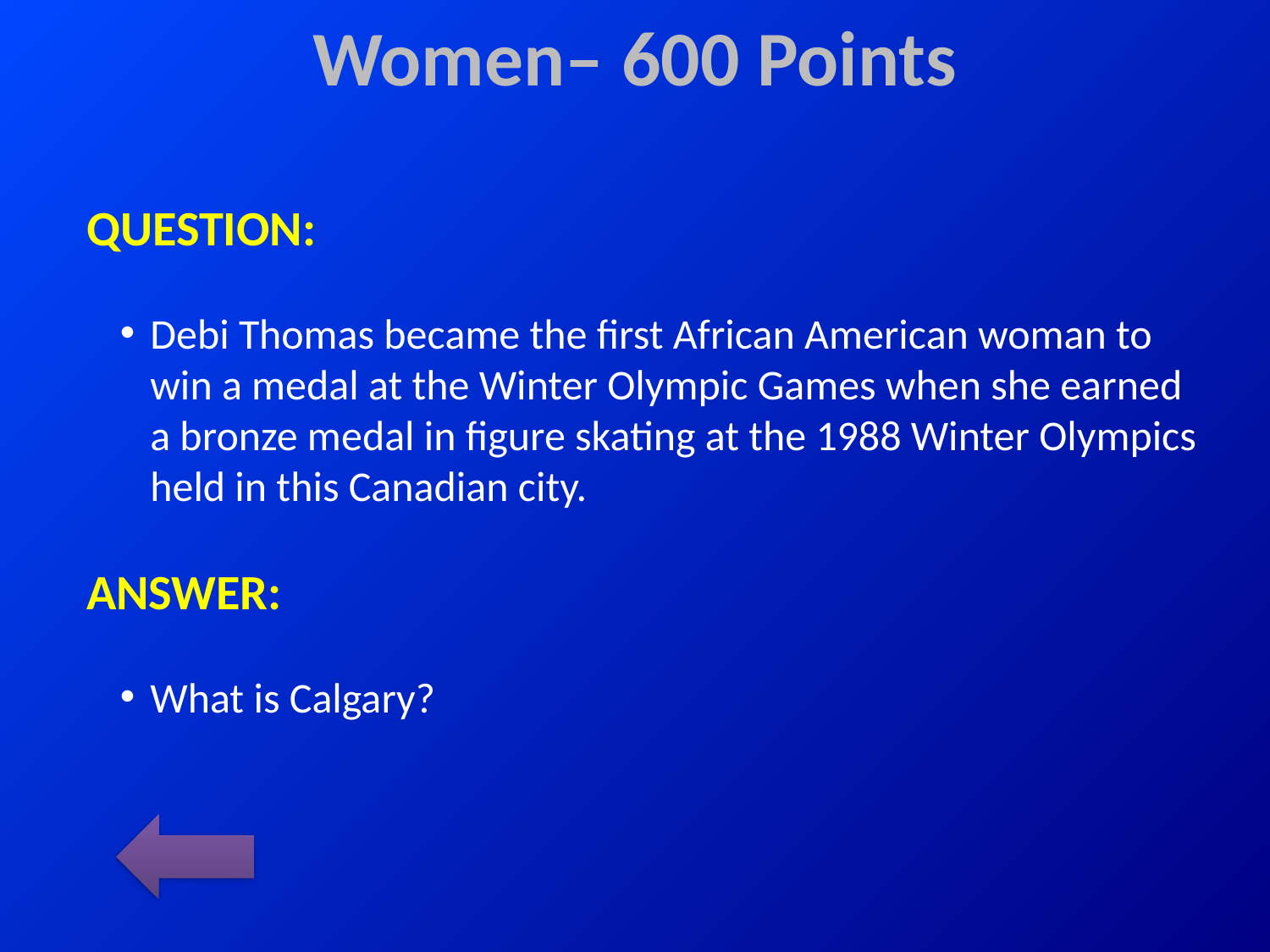

# Women– 600 Points
QUESTION:

Debi Thomas became the first African American woman to win a medal at the Winter Olympic Games when she earned a bronze medal in figure skating at the 1988 Winter Olympics held in this Canadian city.

ANSWER:

What is Calgary?